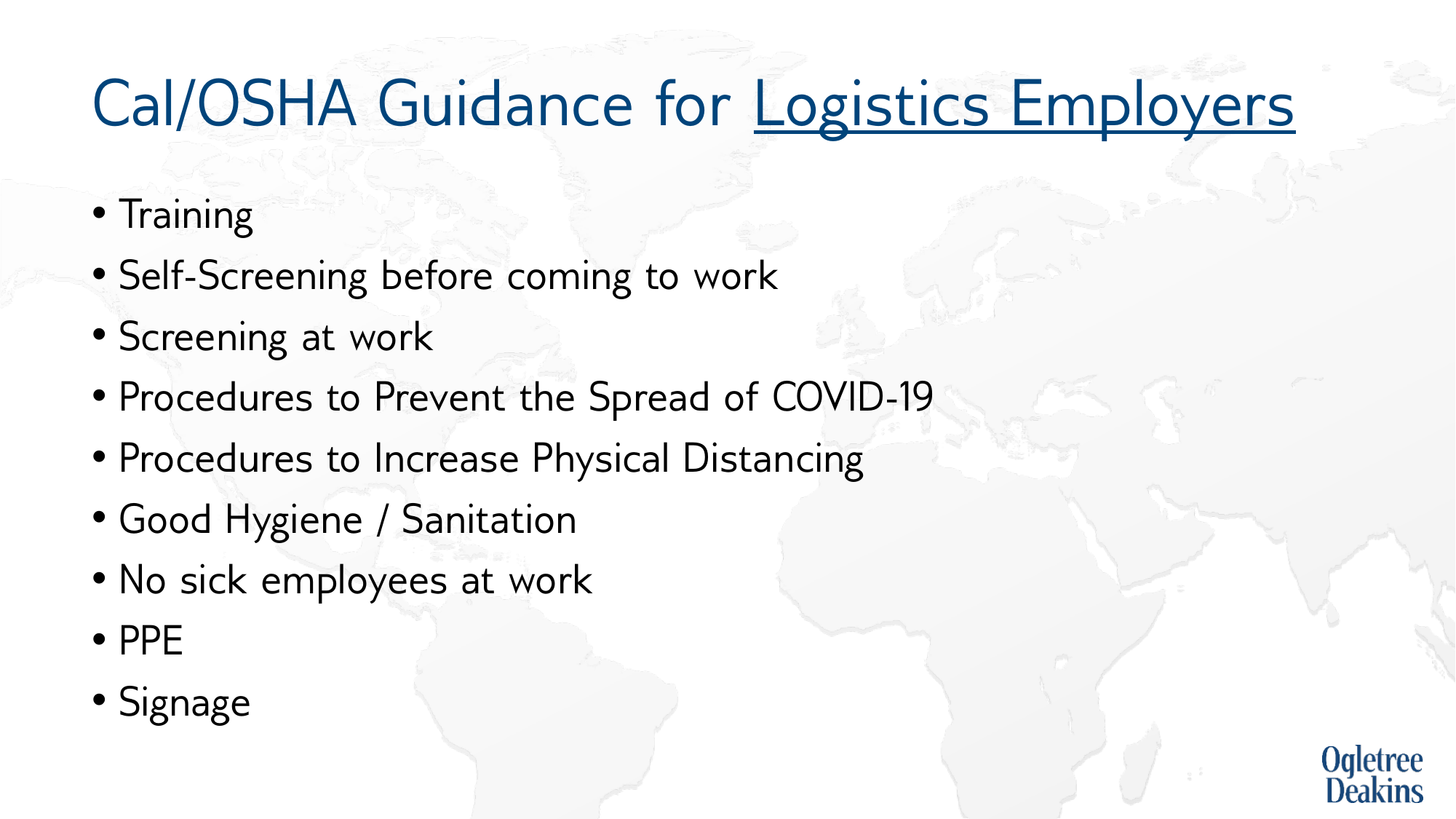

# Cal/OSHA Guidance for Logistics Employers
Training
Self-Screening before coming to work
Screening at work
Procedures to Prevent the Spread of COVID-19
Procedures to Increase Physical Distancing
Good Hygiene / Sanitation
No sick employees at work
PPE
Signage